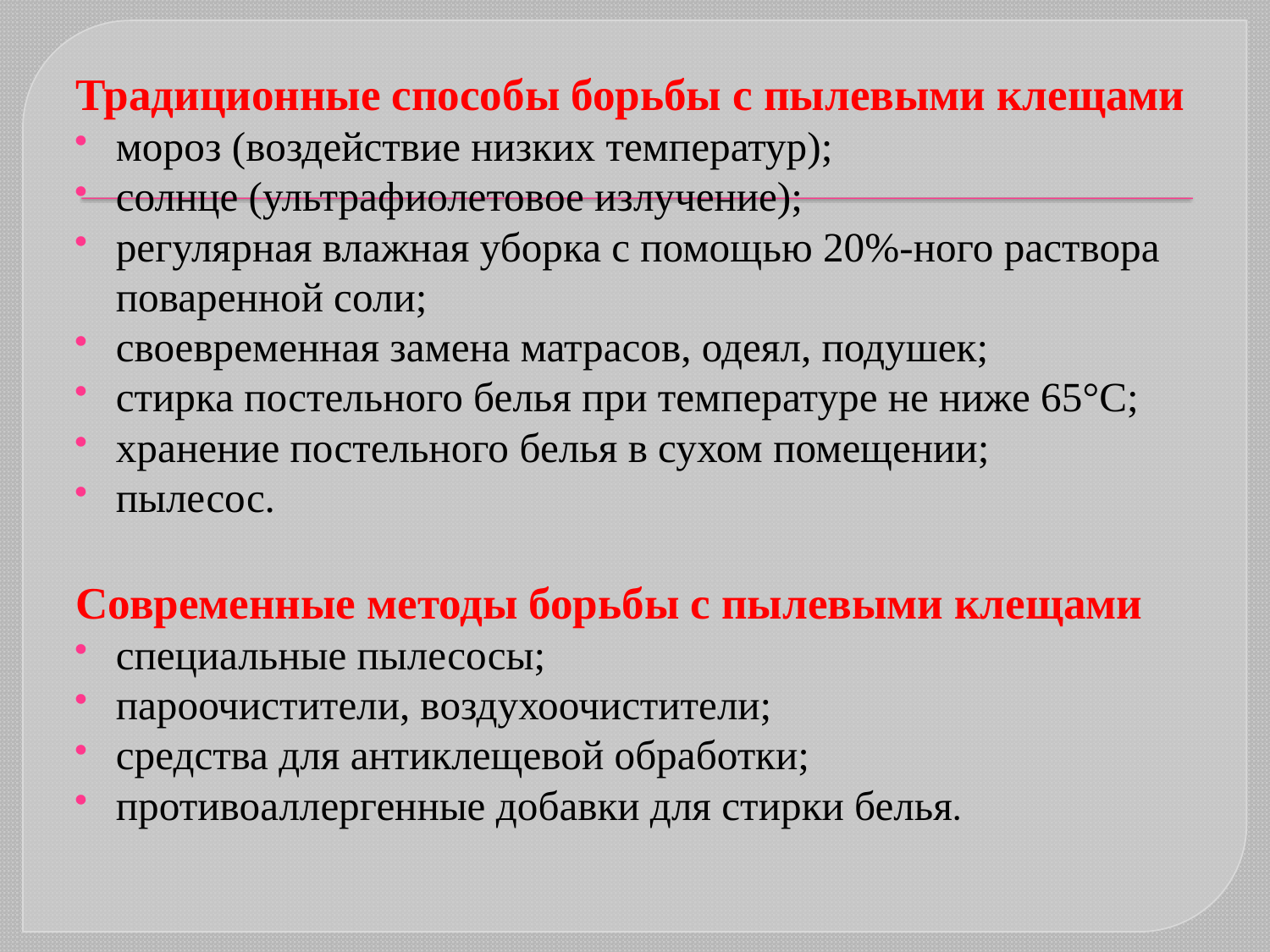

#
Традиционные способы борьбы с пылевыми клещами
мороз (воздействие низких температур);
солнце (ультрафиолетовое излучение);
регулярная влажная уборка с помощью 20%-ного раствора поваренной соли;
своевременная замена матрасов, одеял, подушек;
стирка постельного белья при температуре не ниже 65°C;
хранение постельного белья в сухом помещении;
пылесос.

Современные методы борьбы с пылевыми клещами
специальные пылесосы;
пароочистители, воздухоочистители;
средства для антиклещевой обработки;
противоаллергенные добавки для стирки белья.